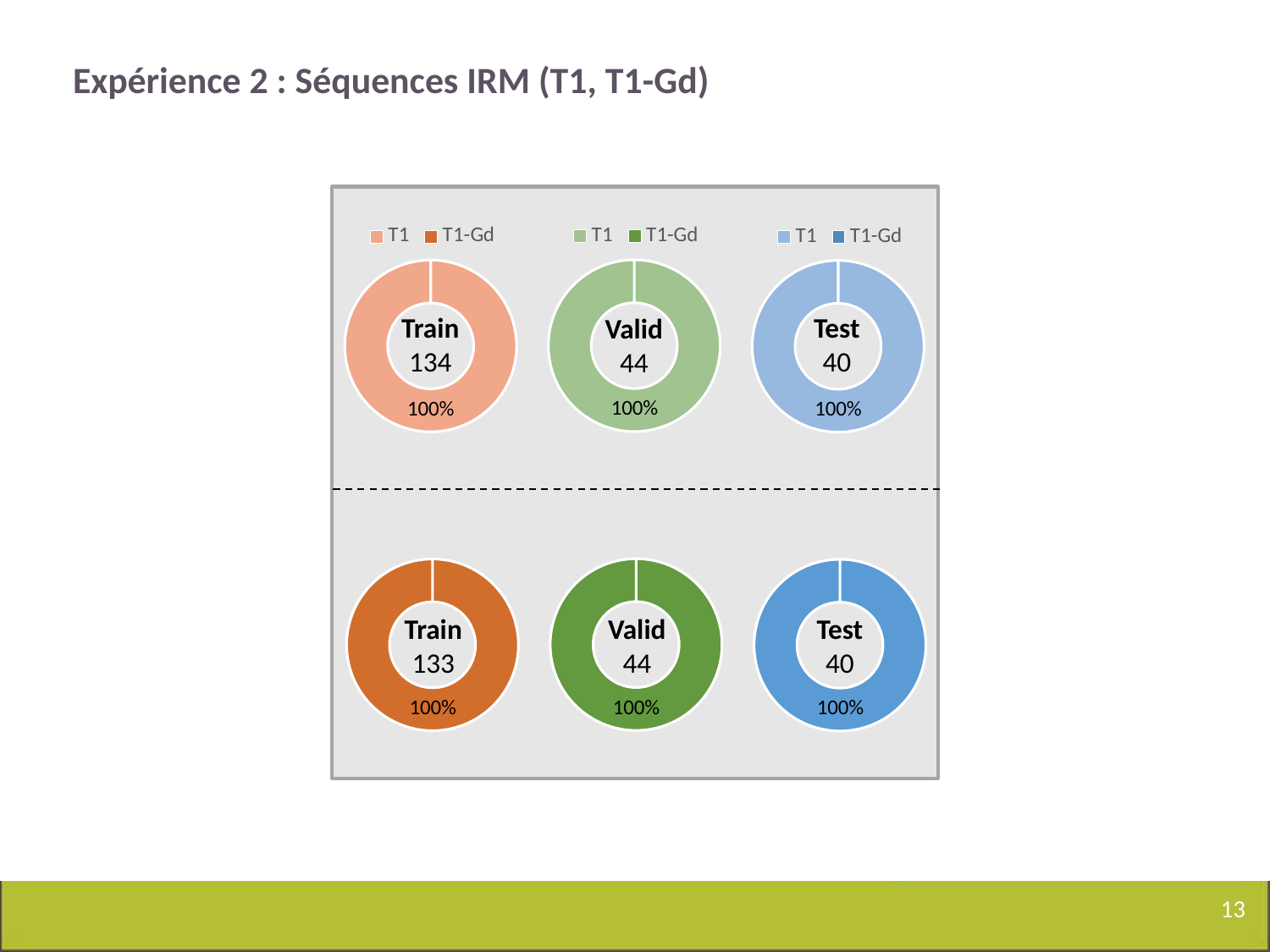

Expérience 2 : Séquences IRM (T1, T1-Gd)

### Chart

| Category | Proportion |
|---|---|
| T1 | 44.0 |
| T1-Gd | 0.0 |

### Chart

| Category | Proportion |
|---|---|
| T1 | 134.0 |
| T1-Gd | 0.0 |

### Chart

| Category | Proportion |
|---|---|
| T1 | 44.0 |
| T1-Gd | 0.0 |
Train
134
Test
40
Valid
44

### Chart

| Category | Proportion |
|---|---|
| T1 Gd | 44.0 |

### Chart

| Category | Proportion |
|---|---|
| T1 Gd | 133.0 |

### Chart

| Category | Proportion |
|---|---|
| T1 Gd | 43.0 |
Train
133
Test
40
Valid
44
13